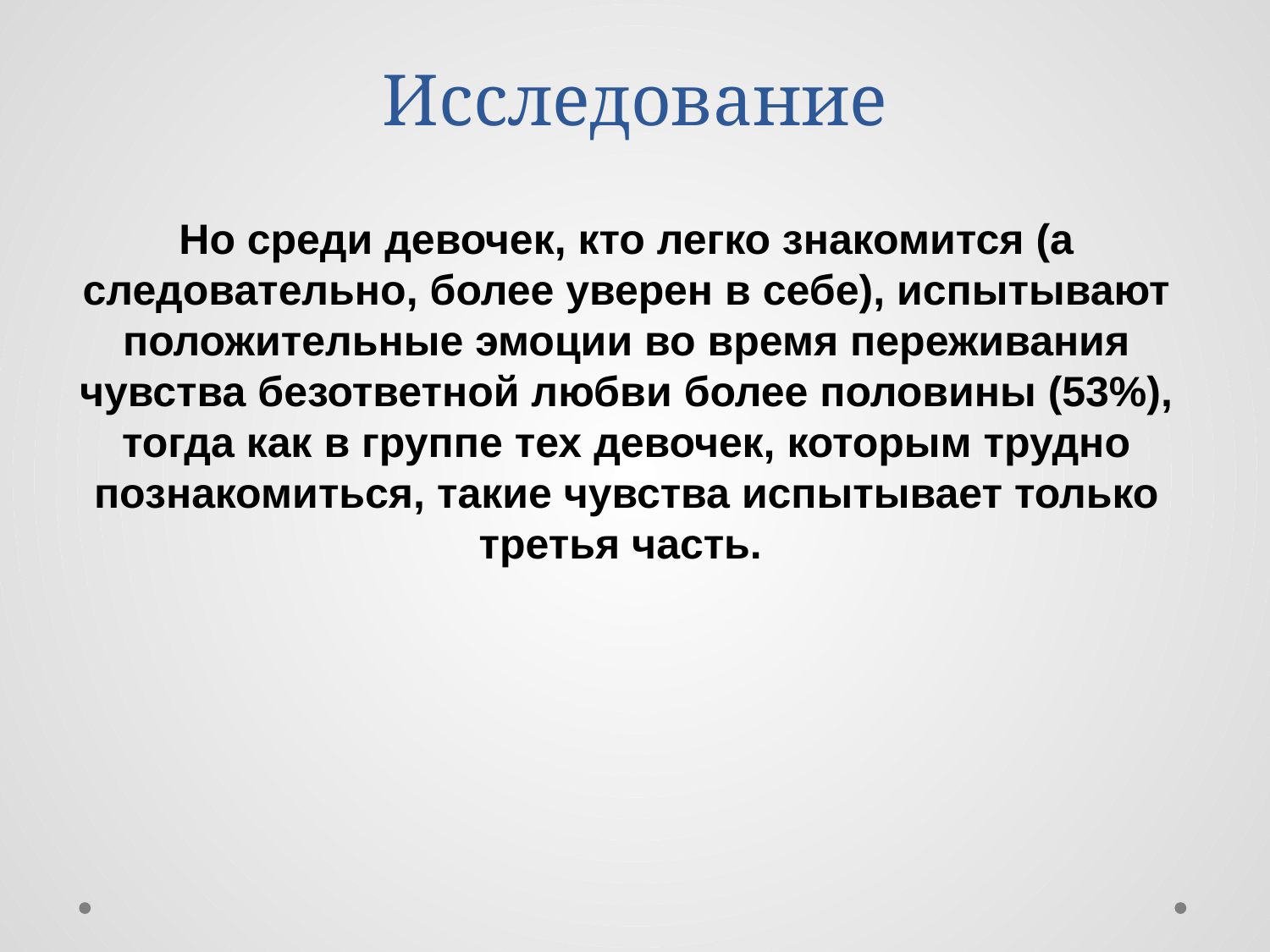

# Исследование

Но среди девочек, кто легко знакомится (а следовательно, более уверен в себе), испытывают положительные эмоции во время переживания чувства безответной любви более половины (53%), тогда как в группе тех девочек, которым трудно познакомиться, такие чувства испытывает только третья часть.